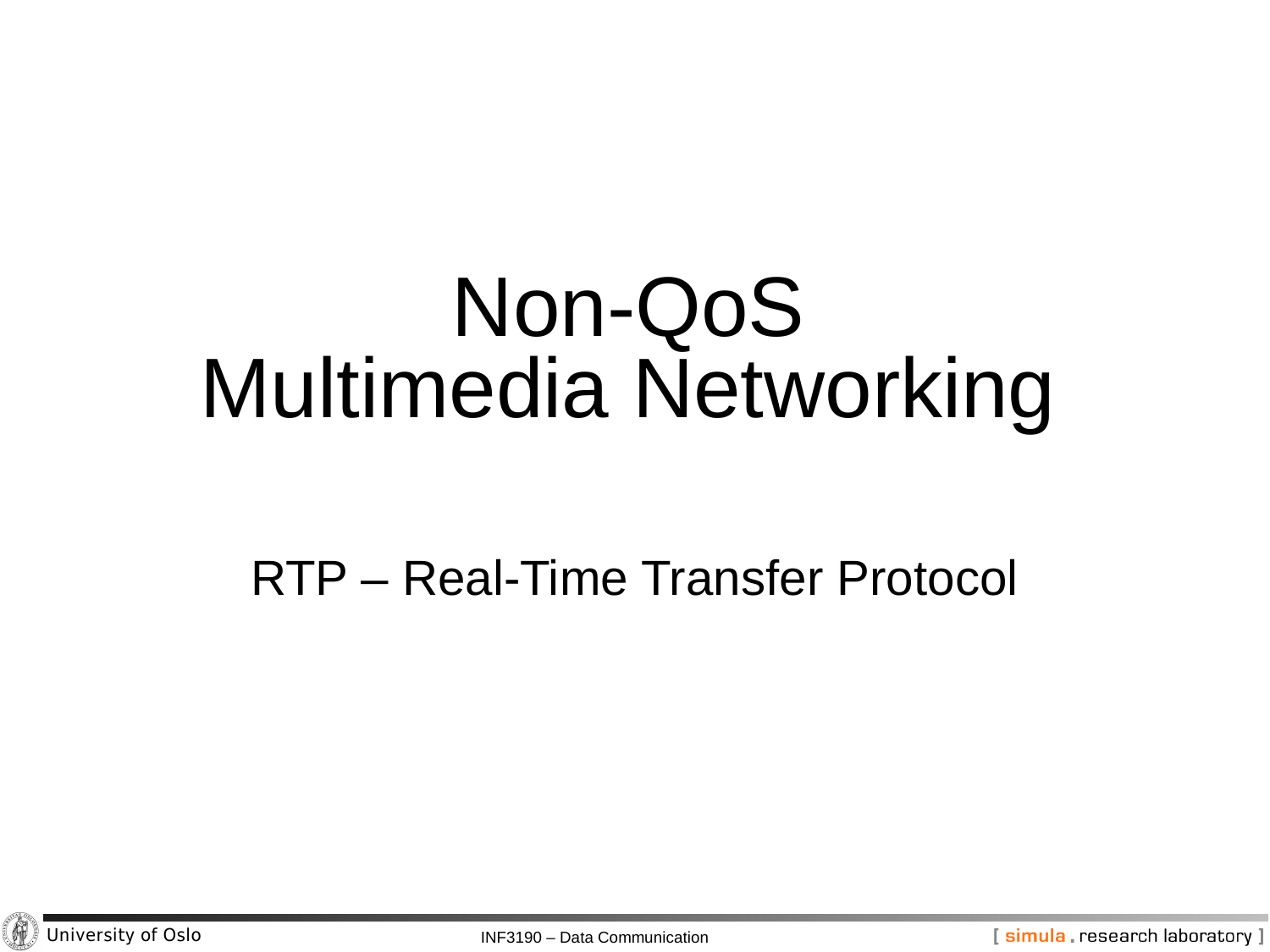

# Non-QoS Multimedia Networking
RTP – Real-Time Transfer Protocol